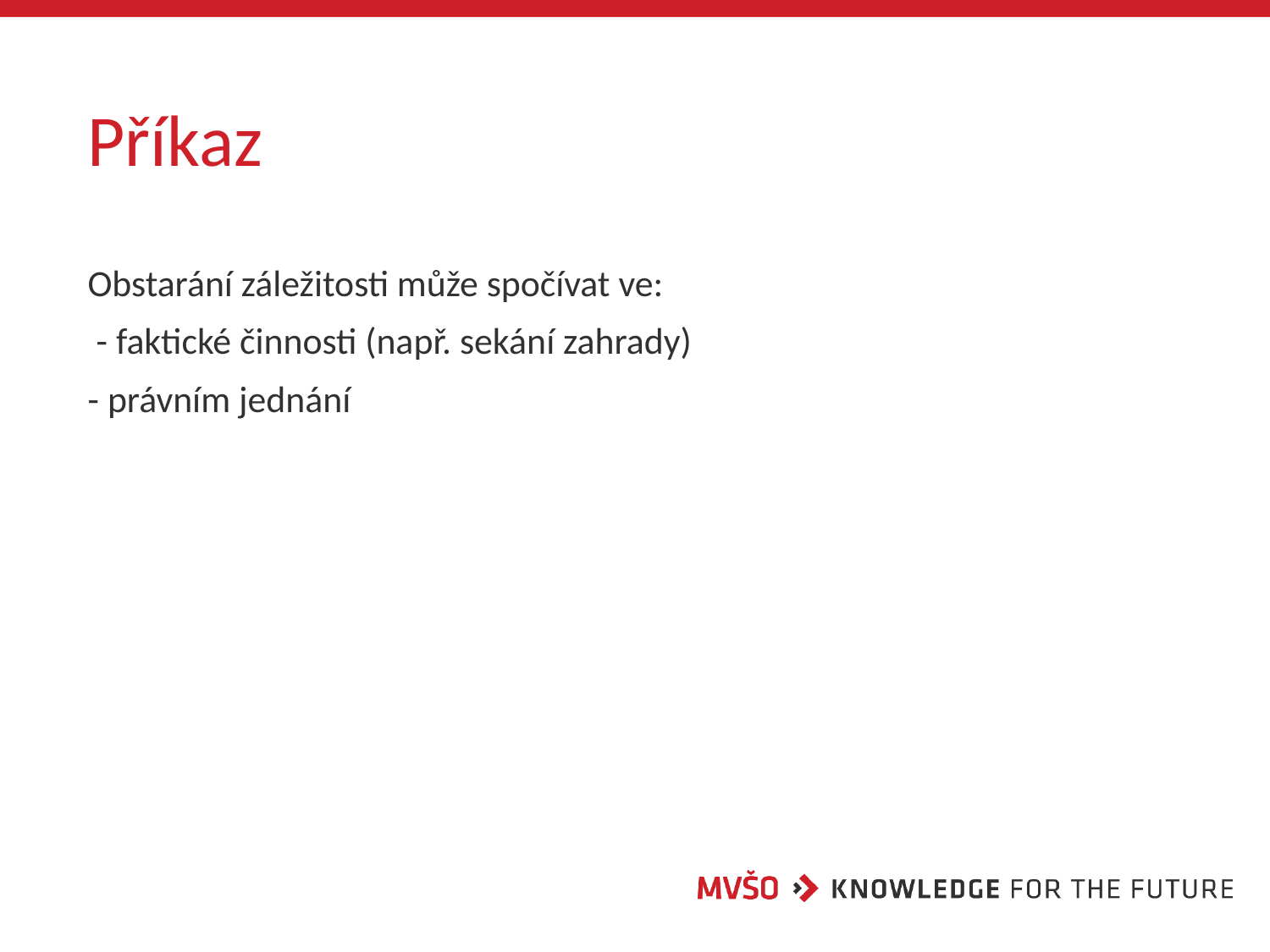

# Příkaz
Obstarání záležitosti může spočívat ve:
 - faktické činnosti (např. sekání zahrady)
- právním jednání